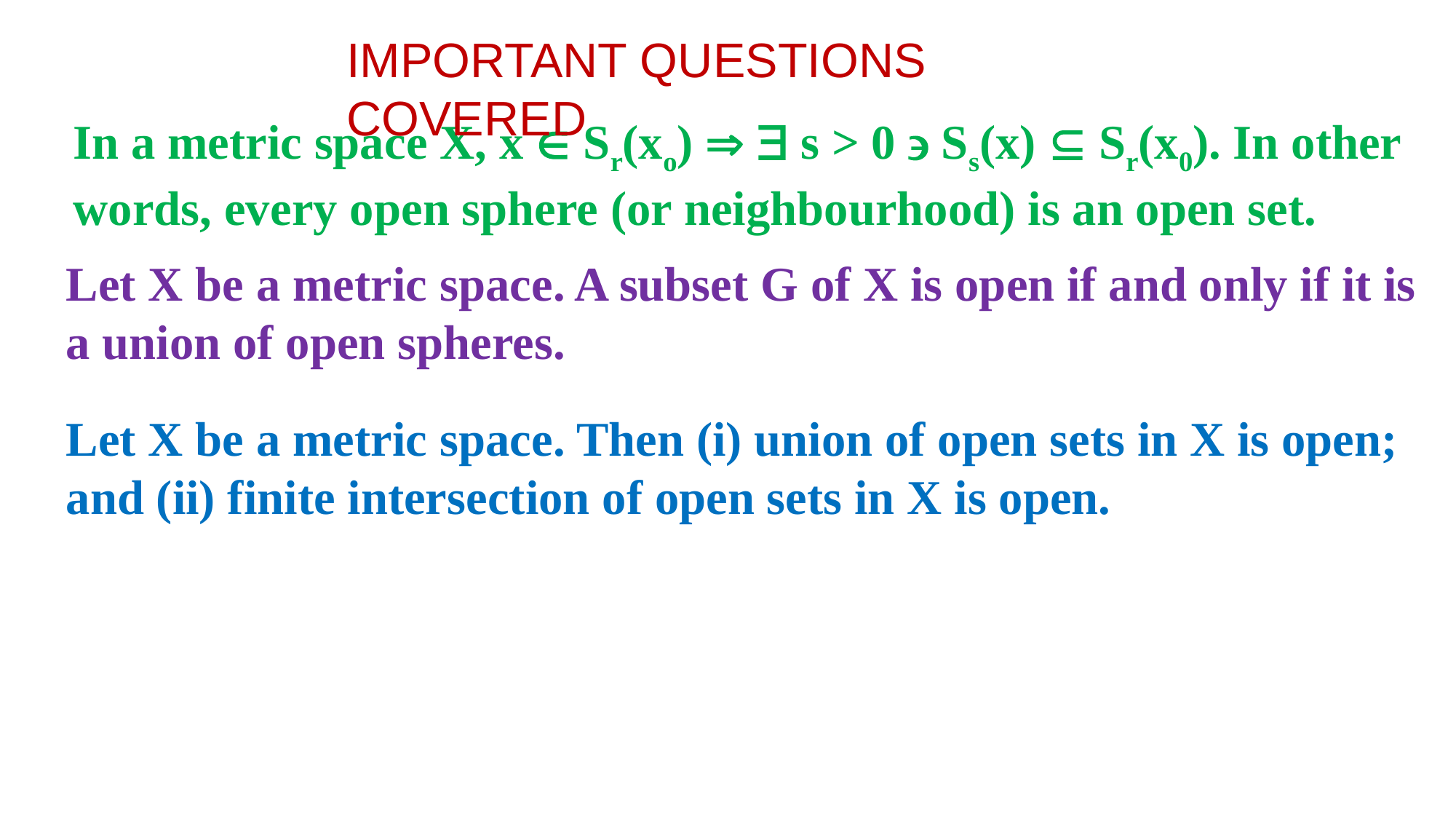

IMPORTANT QUESTIONS COVERED
In a metric space X, x ∈ Sr(xo) ⇒ ∃ s > 0 ∋ Ss(x) ⊆ Sr(x0). In other words, every open sphere (or neighbourhood) is an open set.
Let X be a metric space. A subset G of X is open if and only if it is a union of open spheres.
Let X be a metric space. Then (i) union of open sets in X is open; and (ii) finite intersection of open sets in X is open.